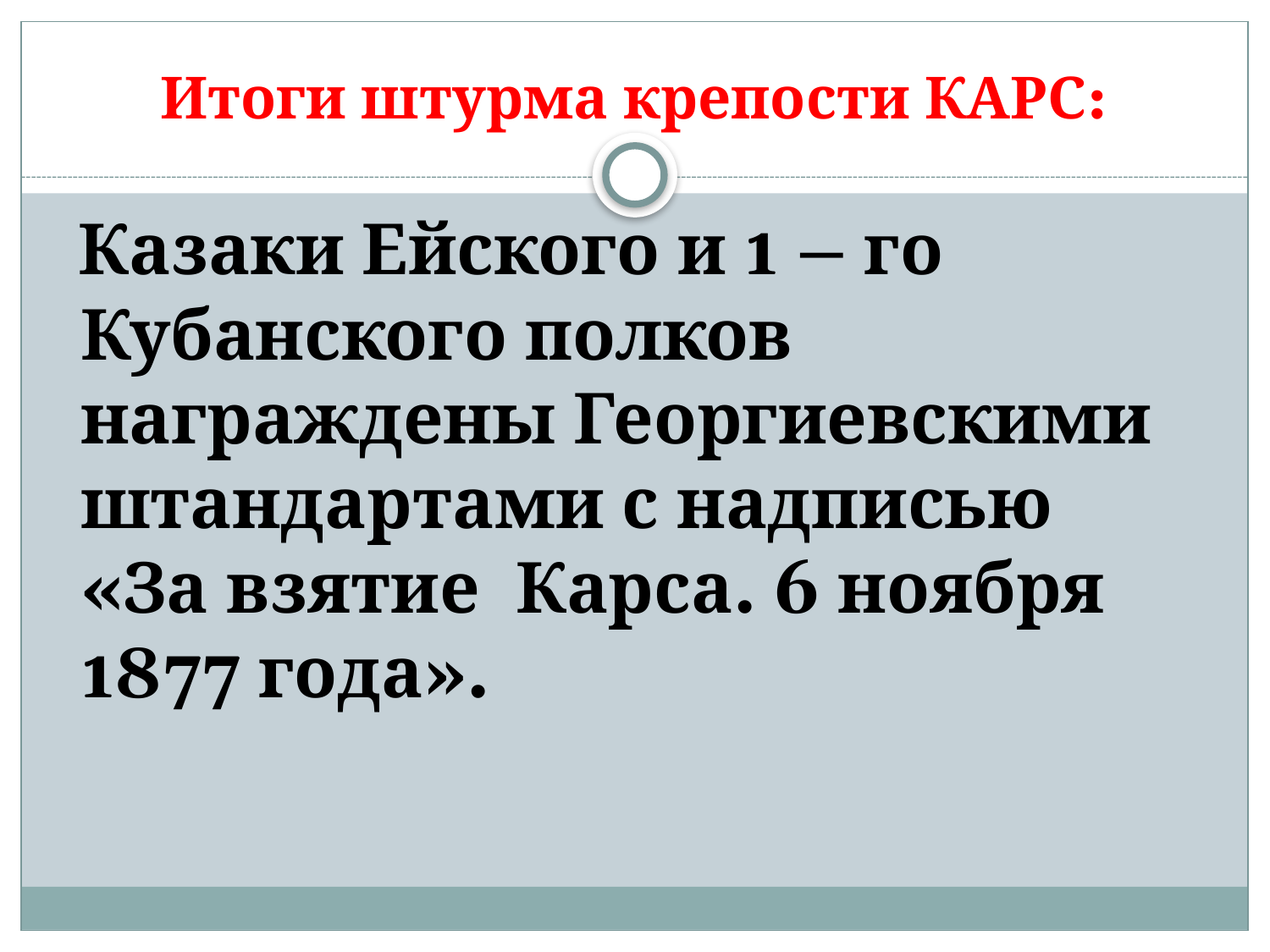

# Итоги штурма крепости КАРС:
  Казаки Ейского и 1 – го Кубанского полков награждены Георгиевскими штандартами с надписью  «За взятие  Карса. 6 ноября 1877 года».